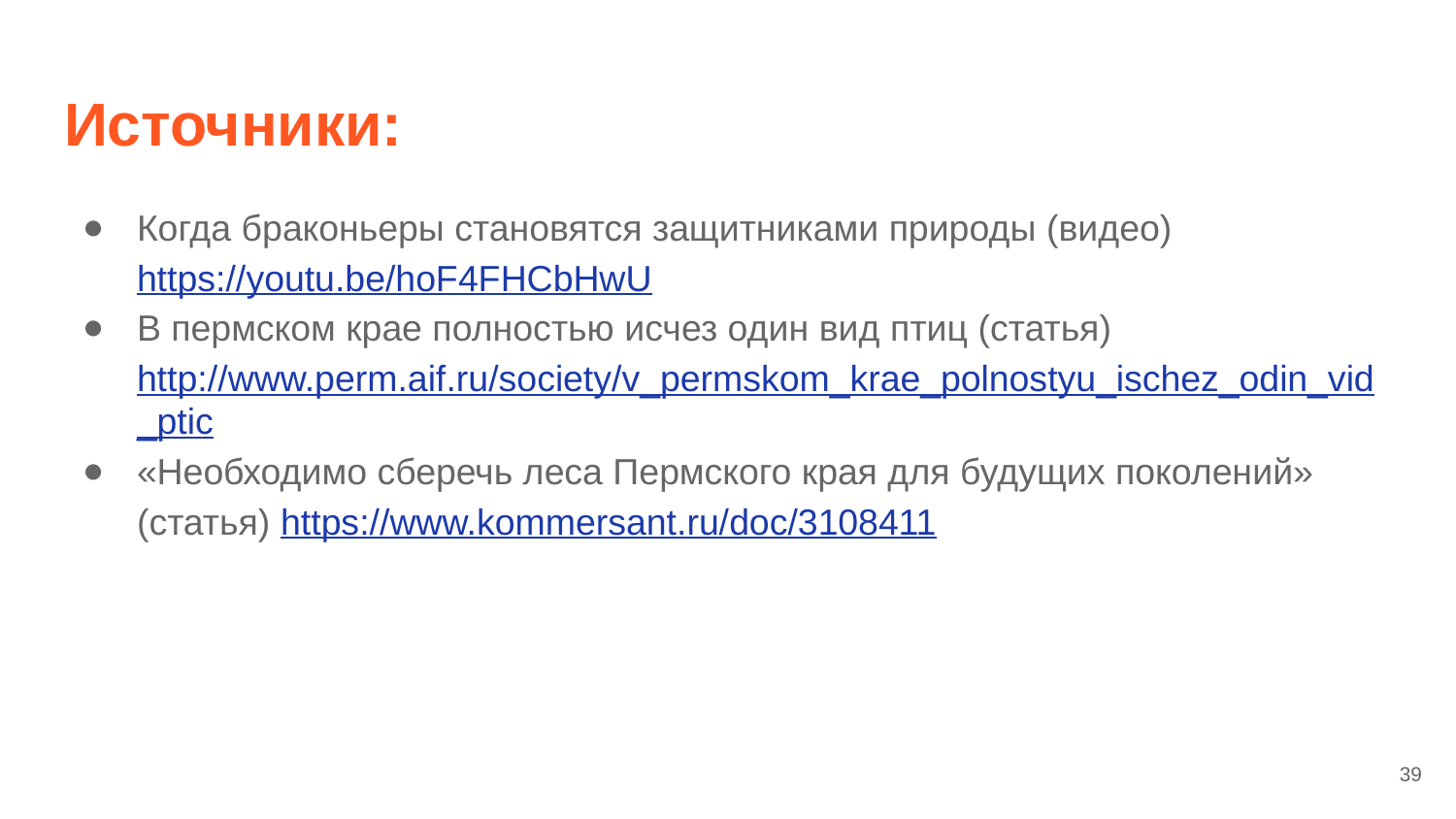

# Источники:
Когда браконьеры становятся защитниками природы (видео)
https://youtu.be/hoF4FHCbHwU
В пермском крае полностью исчез один вид птиц (статья) http://www.perm.aif.ru/society/v_permskom_krae_polnostyu_ischez_odin_vid_ptic
«Необходимо сберечь леса Пермского края для будущих поколений» (статья) https://www.kommersant.ru/doc/3108411

39